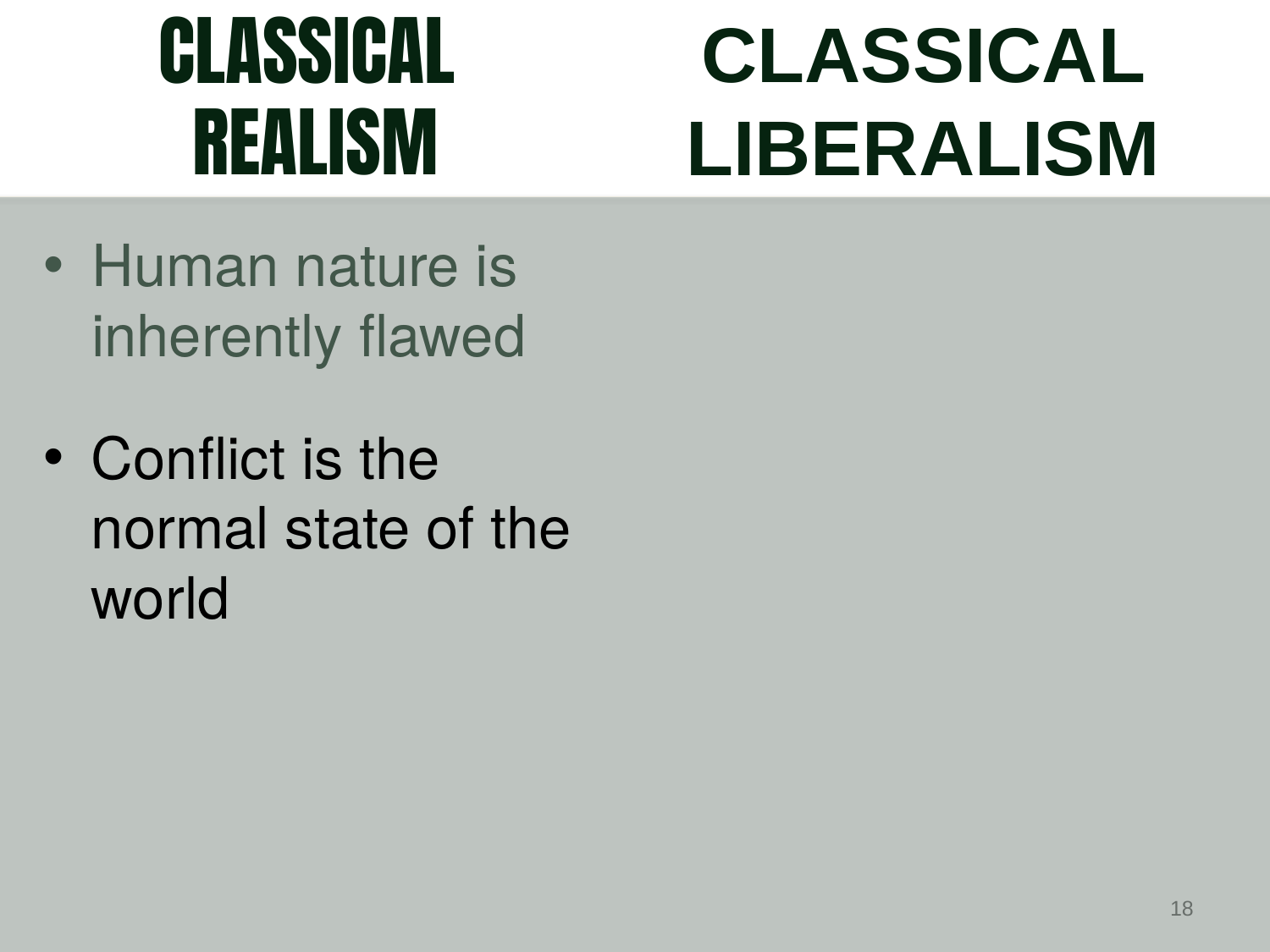

# CLASSICAL REALISM
CLASSICAL LIBERALISM

Human nature is inherently flawed

Conflict is the normal state of the world

18